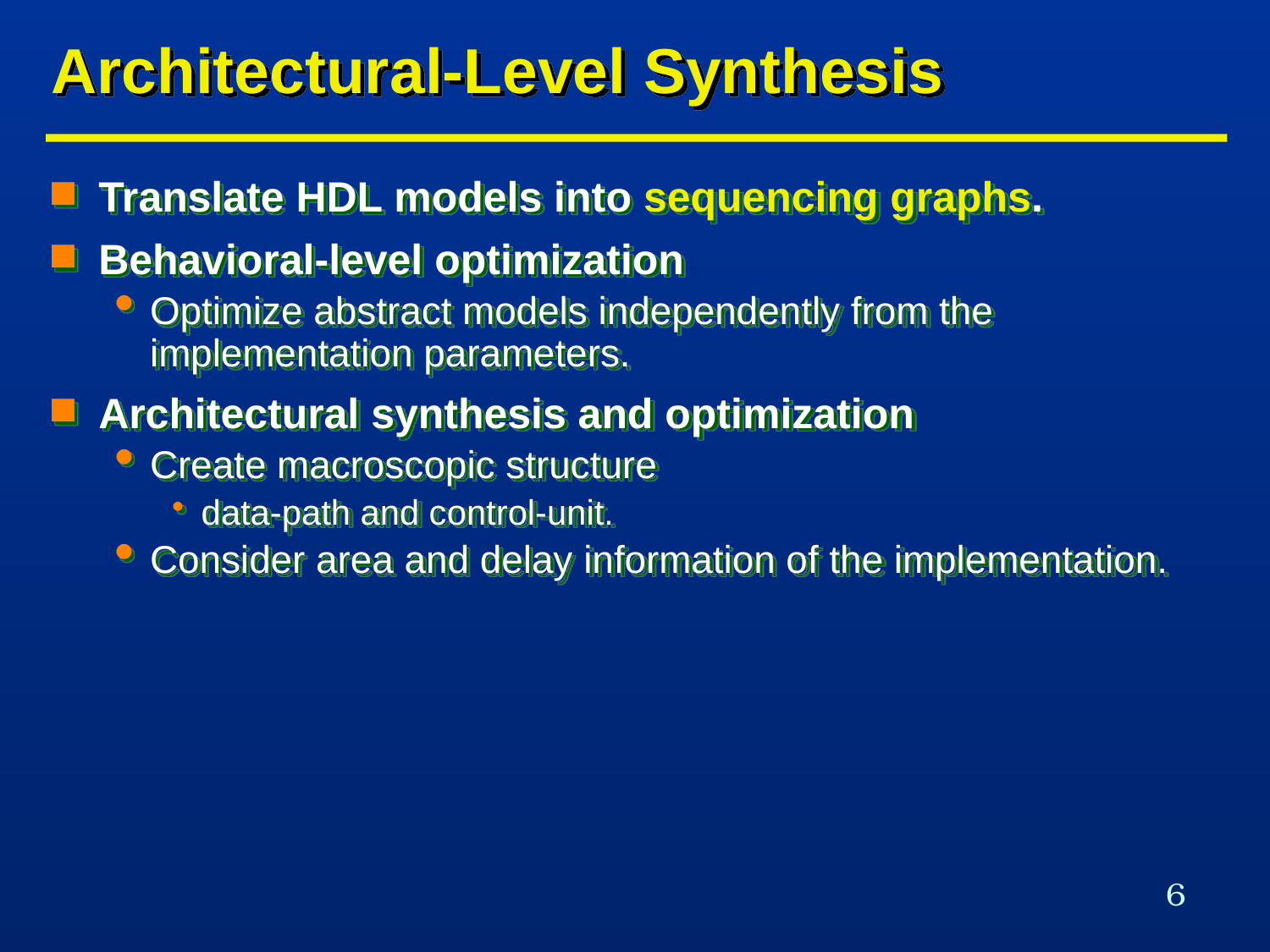

# Architectural-Level Synthesis
Translate HDL models into sequencing graphs.
Behavioral-level optimization
Optimize abstract models independently from the implementation parameters.
Architectural synthesis and optimization
Create macroscopic structure
data-path and control-unit.
Consider area and delay information of the implementation.